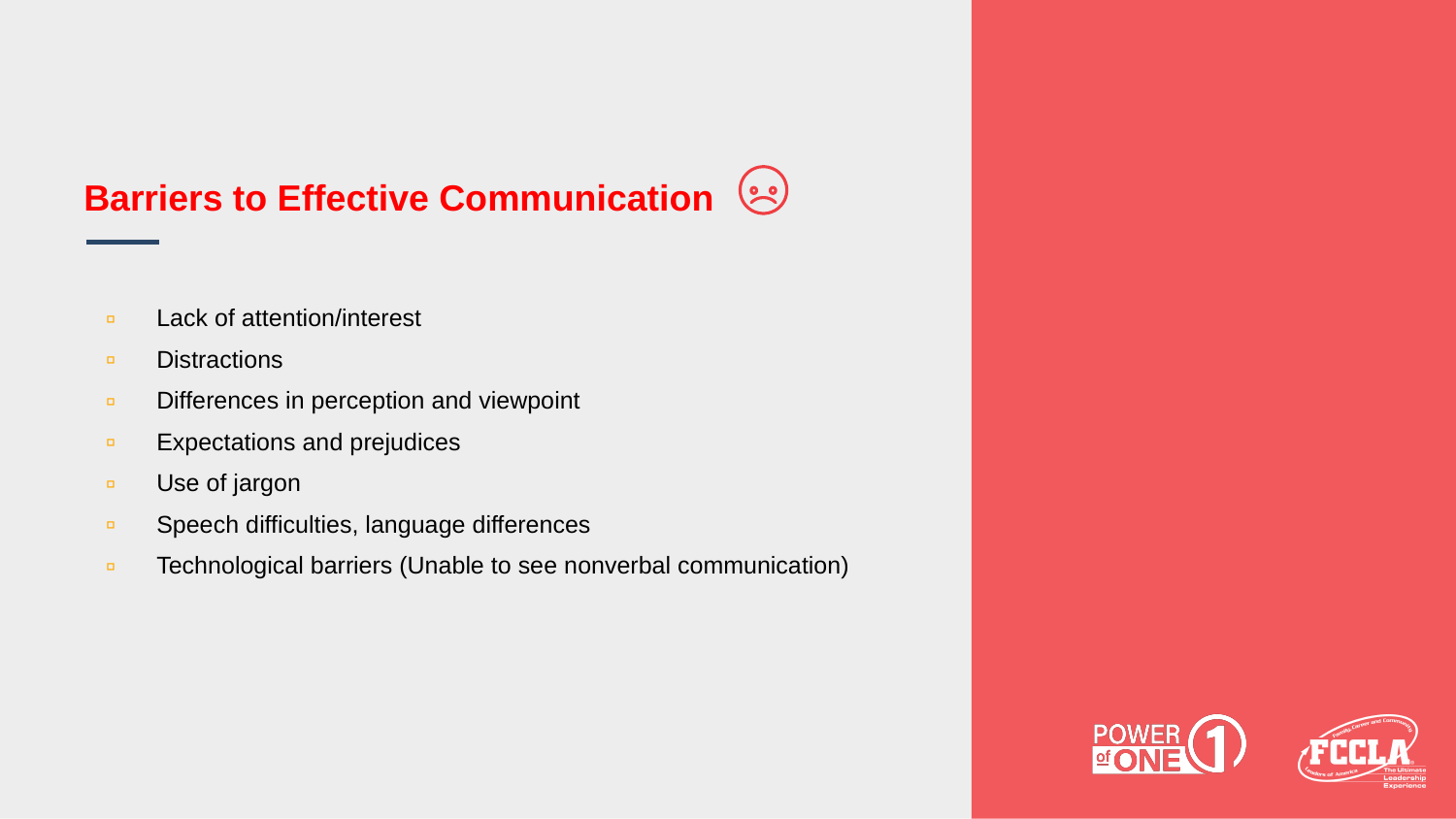

# Barriers to Effective Communication

Lack of attention/interest
Distractions
Differences in perception and viewpoint
Expectations and prejudices
Use of jargon
Speech difficulties, language differences
Technological barriers (Unable to see nonverbal communication)